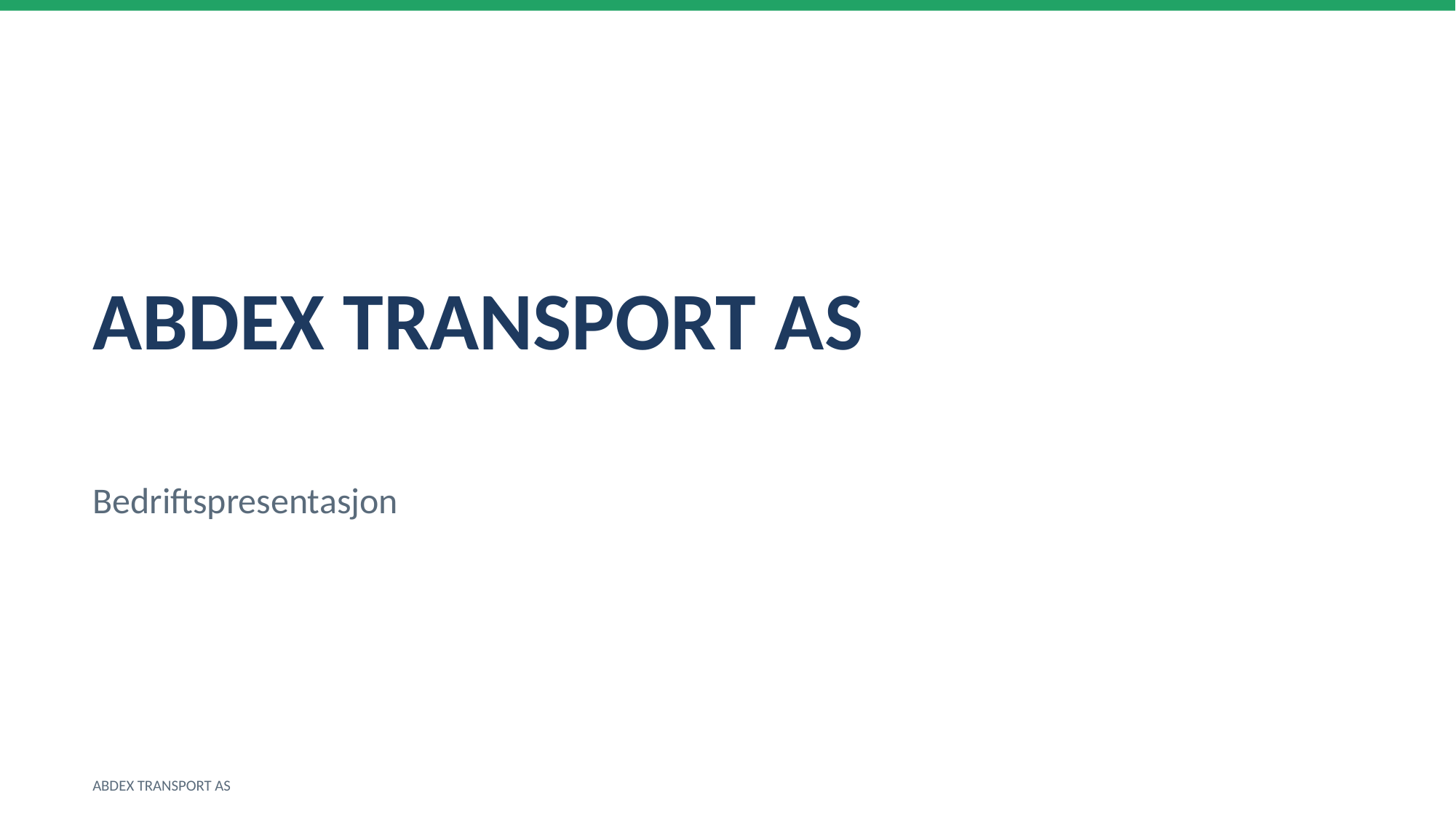

ABDEX TRANSPORT AS
Bedriftspresentasjon
ABDEX TRANSPORT AS